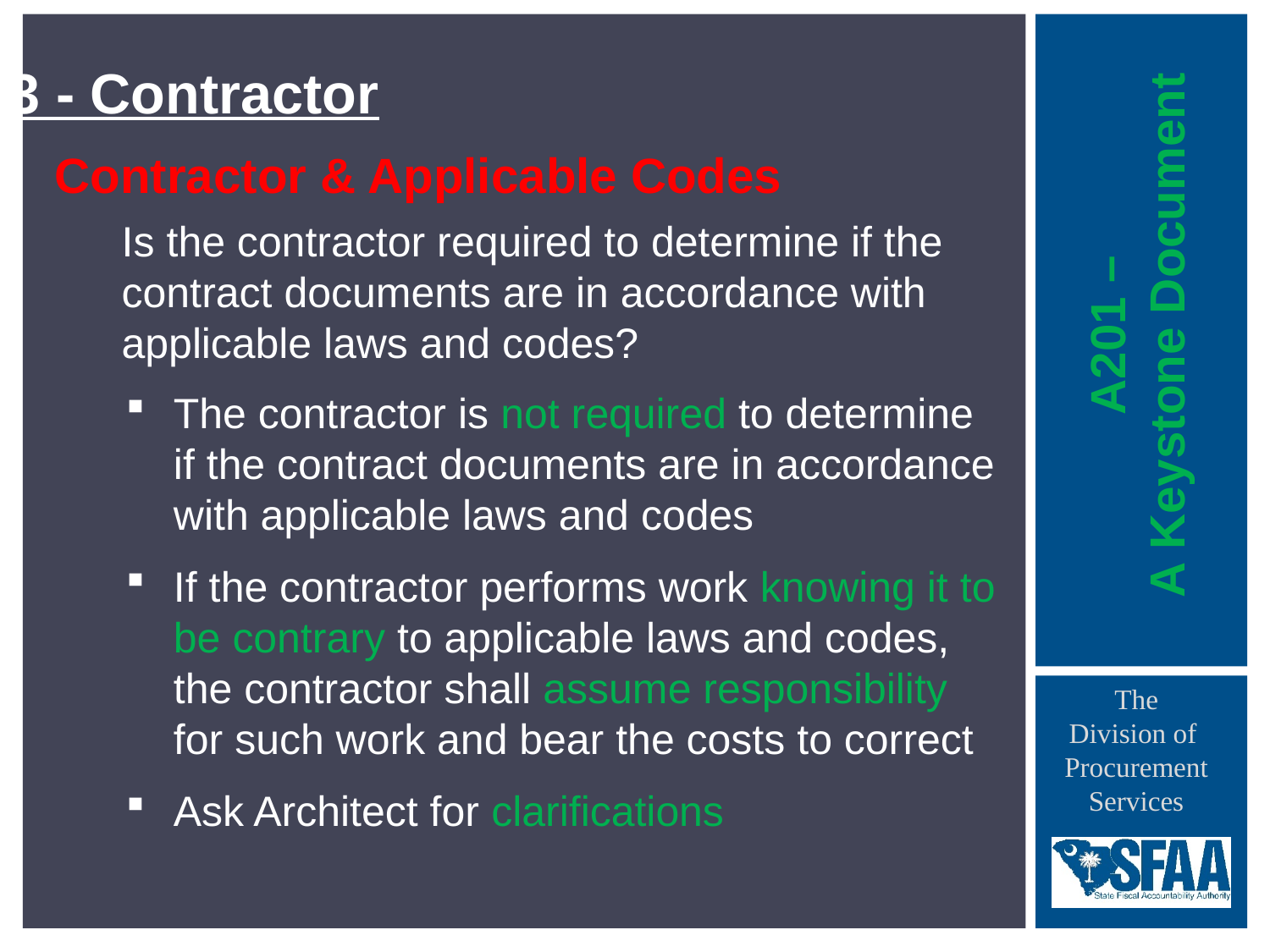

3 - Contractor
Contractor & Applicable Codes
Is the contractor required to determine if the contract documents are in accordance with applicable laws and codes?
The contractor is not required to determine if the contract documents are in accordance with applicable laws and codes
If the contractor performs work knowing it to be contrary to applicable laws and codes, the contractor shall assume responsibility for such work and bear the costs to correct
Ask Architect for clarifications